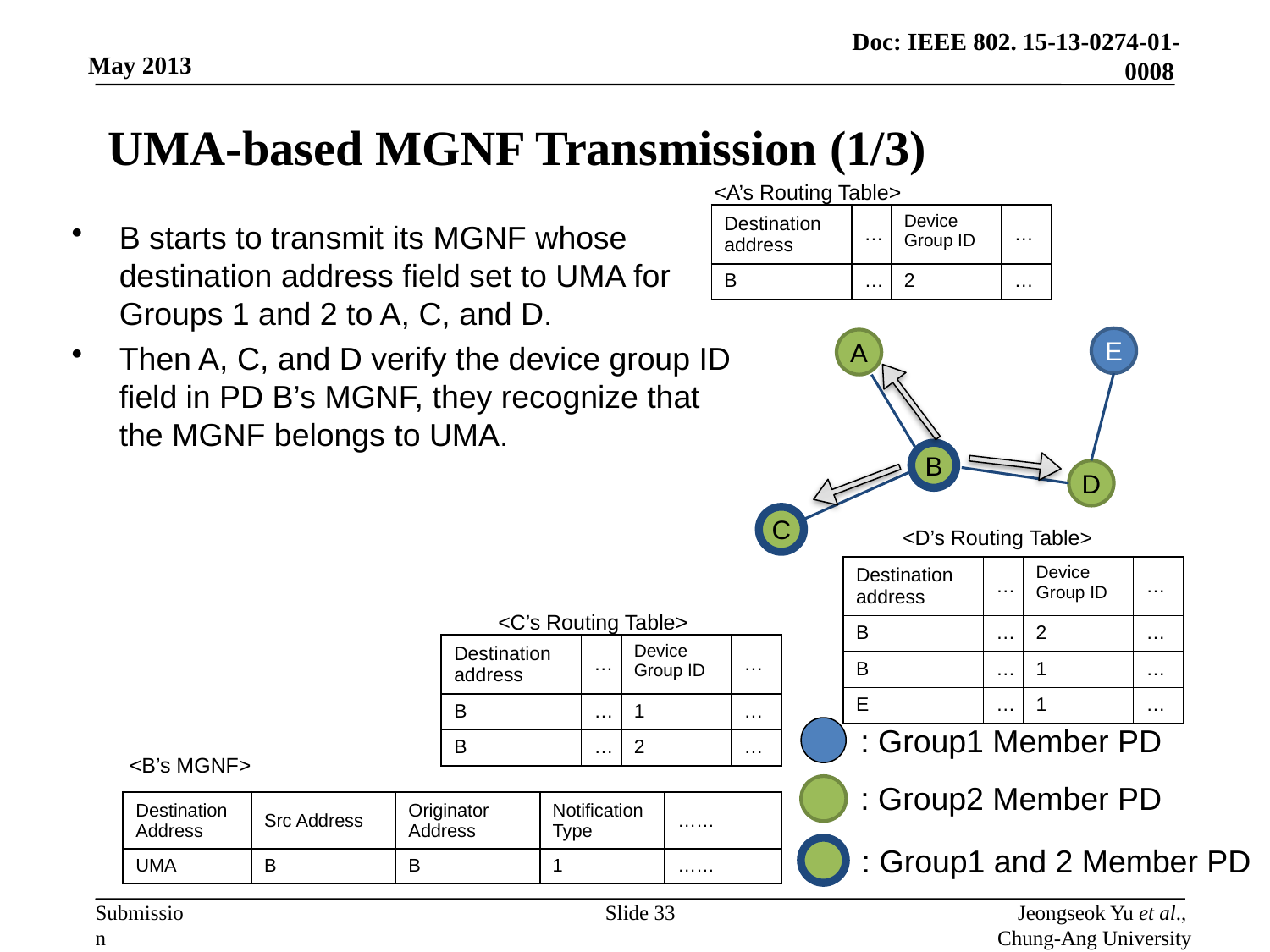

# UMA-based MGNF Transmission (1/3)
<A’s Routing Table>
| Destination address | … | Device Group ID | … |
| --- | --- | --- | --- |
| B | … | 2 | … |
B starts to transmit its MGNF whose destination address field set to UMA for Groups 1 and 2 to A, C, and D.
Then A, C, and D verify the device group ID field in PD B’s MGNF, they recognize that the MGNF belongs to UMA.
E
A

B

D

C
<D’s Routing Table>
| Destination address | … | Device Group ID | … |
| --- | --- | --- | --- |
| B | … | 2 | … |
| B | … | 1 | … |
| E | … | 1 | … |
<C’s Routing Table>
| Destination address | … | Device Group ID | … |
| --- | --- | --- | --- |
| B | … | 1 | … |
| B | … | 2 | … |
: Group1 Member PD

<B’s MGNF>
: Group2 Member PD

| Destination Address | Src Address | Originator Address | Notification Type | …… |
| --- | --- | --- | --- | --- |
| UMA | B | B | 1 | …… |
: Group1 and 2 Member PD

Slide 33